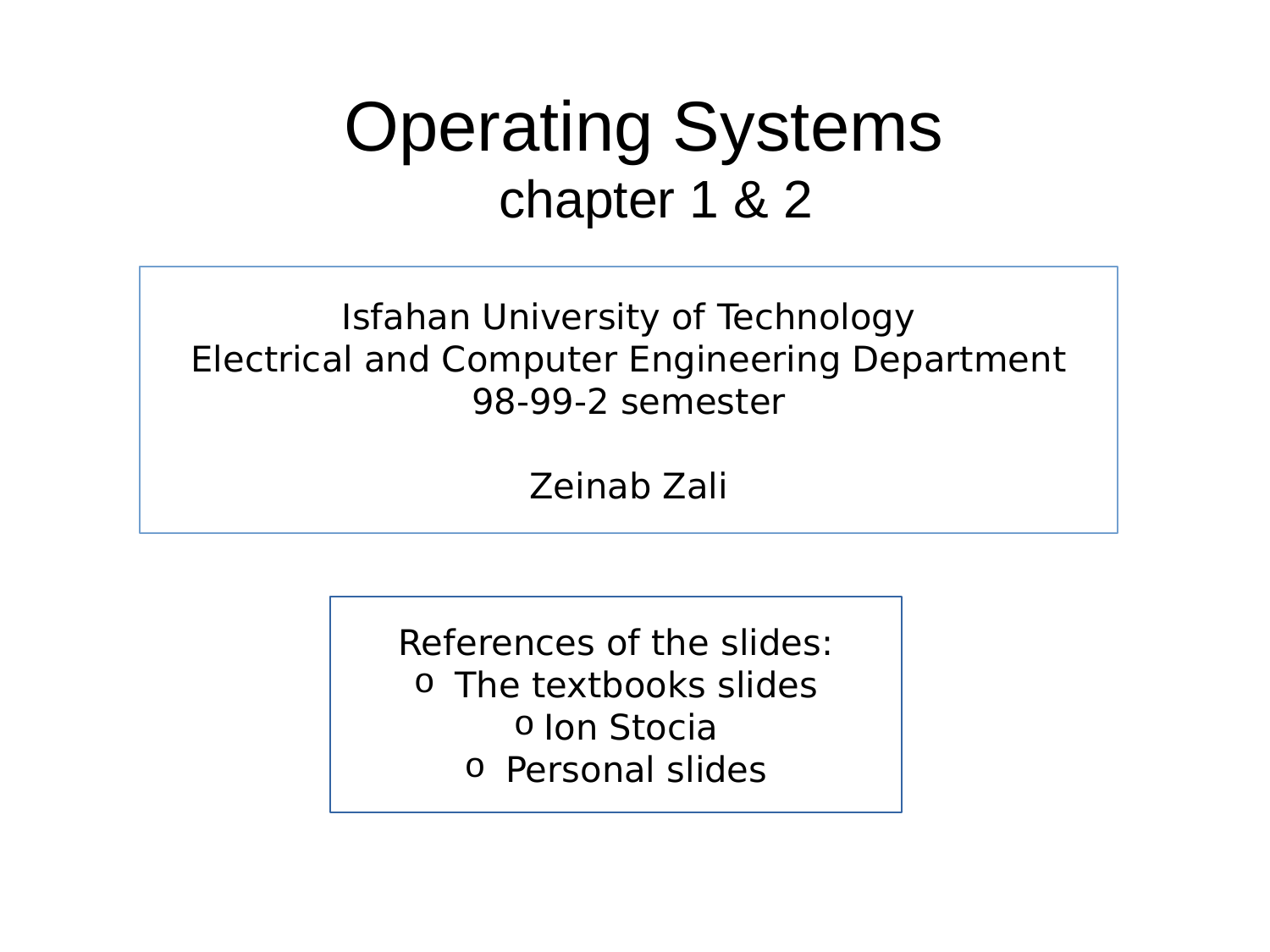

Operating Systems
chapter 1 & 2
Isfahan University of Technology
Electrical and Computer Engineering Department
98-99-2 semester

Zeinab Zali
References of the slides:
 The textbooks slides
Ion Stocia
 Personal slides